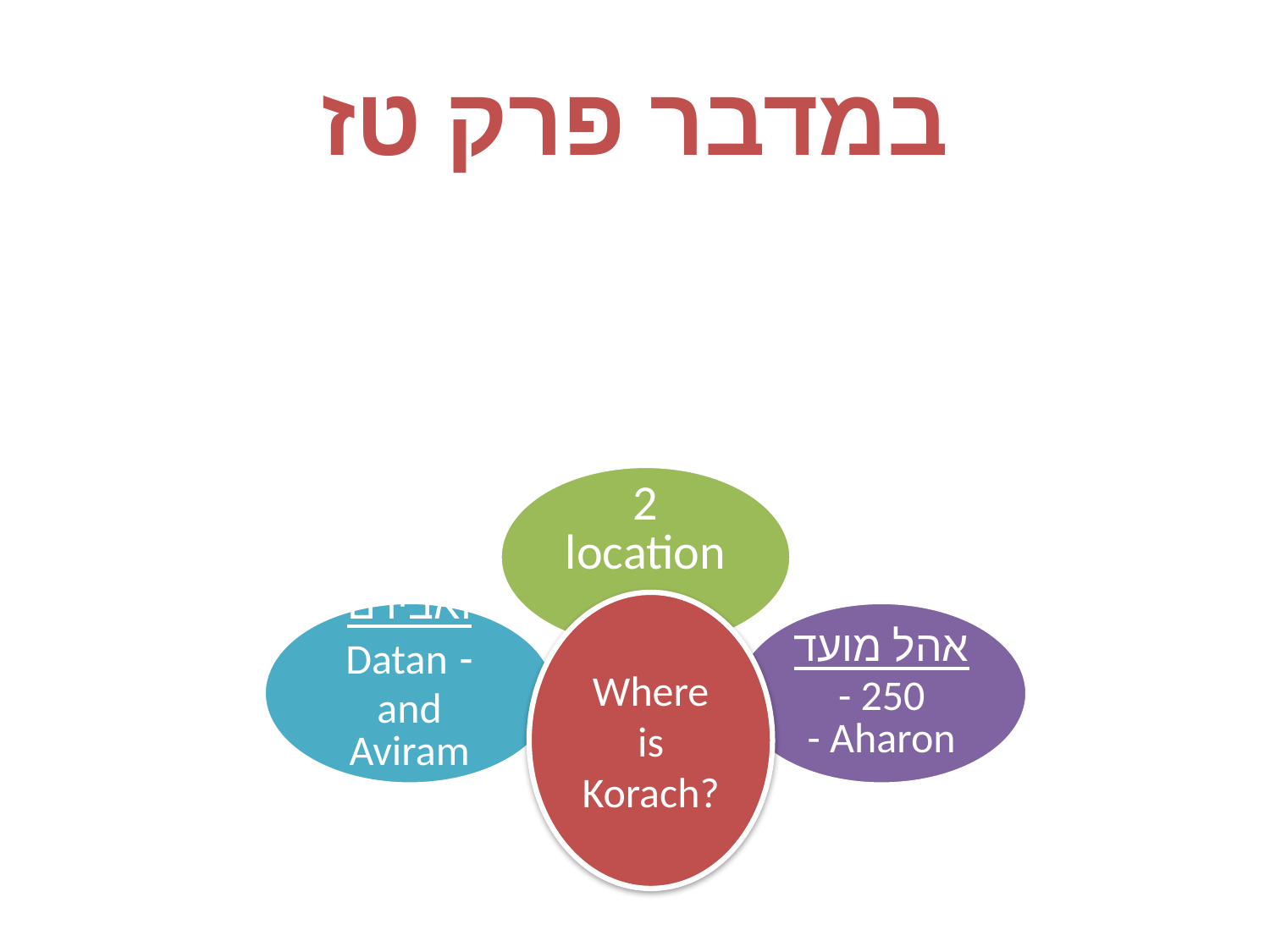

# במדבר פרק טז
2 locations
משכן קרח דתן ואבירם
- Datan and Aviram
- In Shevet Yehuda
אהל מועד
- 250
- Aharon
Where is Korach?